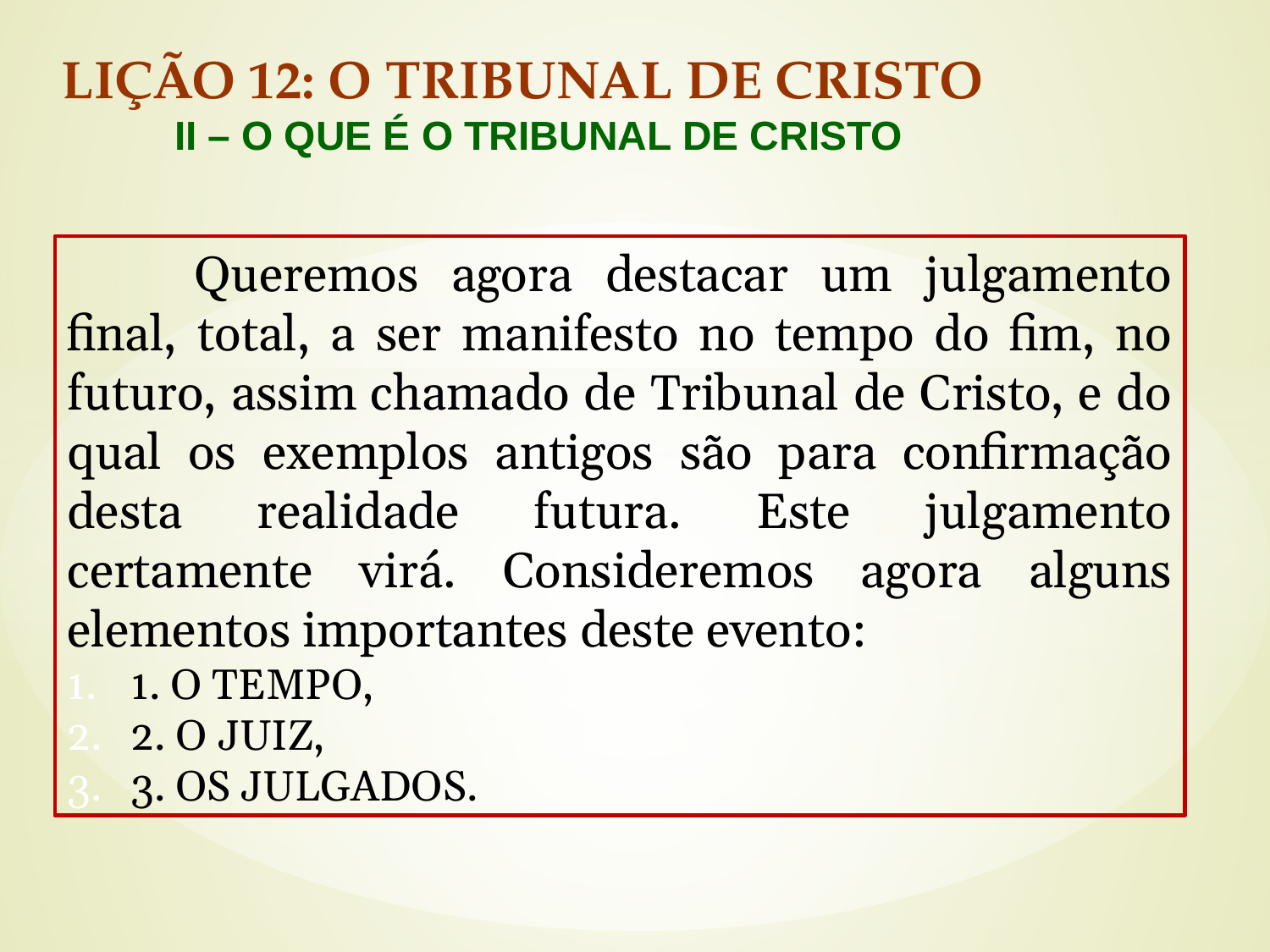

LIÇÃO 12: O TRIBUNAL DE CRISTO
	II – O QUE É O TRIBUNAL DE CRISTO
#
	Queremos agora destacar um julgamento final, total, a ser manifesto no tempo do fim, no futuro, assim chamado de Tribunal de Cristo, e do qual os exemplos antigos são para confirmação desta realidade futura. Este julgamento certamente virá. Consideremos agora alguns elementos importantes deste evento:
1. O TEMPO,
2. O JUIZ,
3. OS JULGADOS.